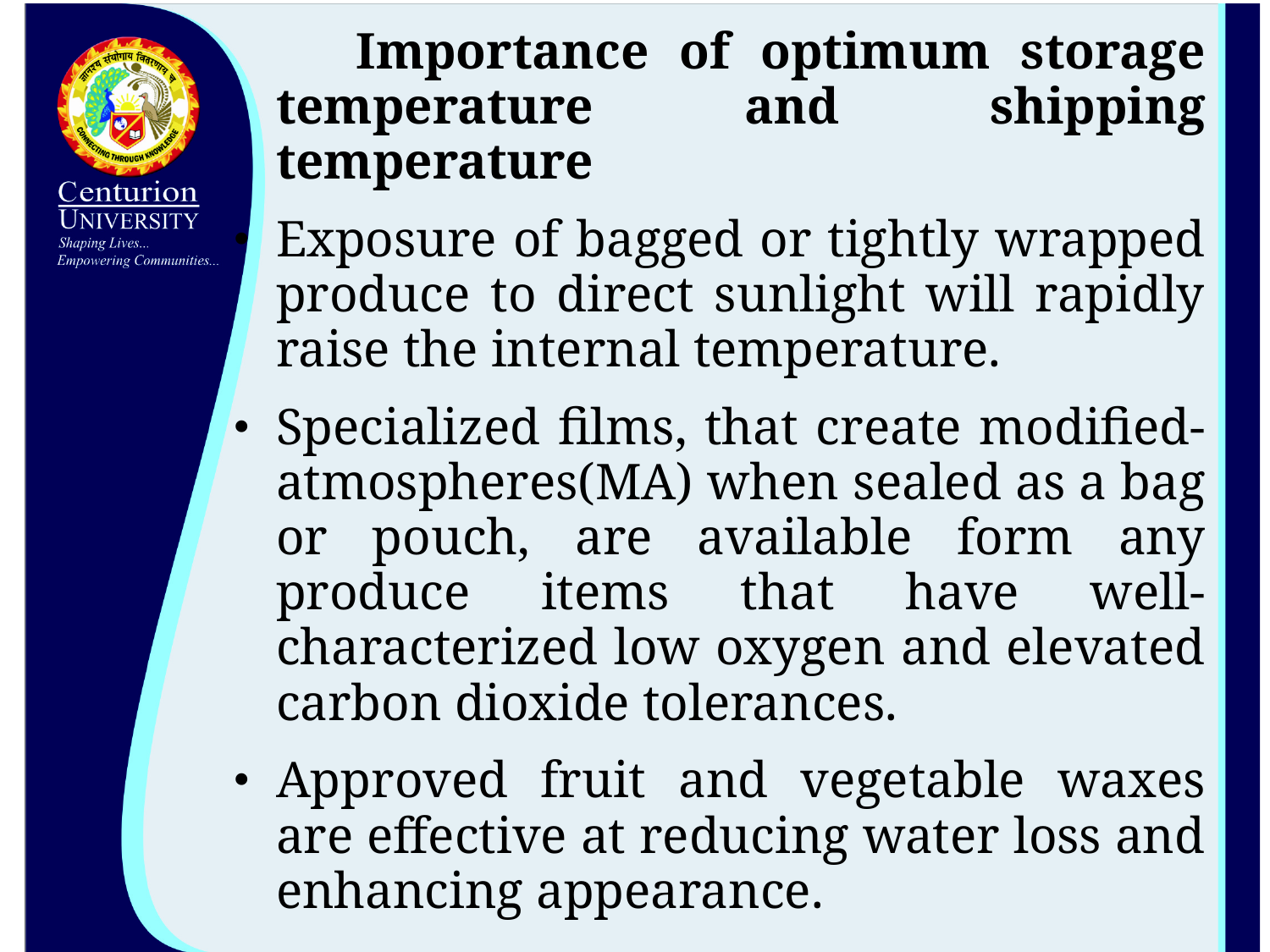

Importance of optimum storage temperature and shipping temperature
Exposure of bagged or tightly wrapped produce to direct sunlight will rapidly raise the internal temperature.
Specialized films, that create modified-atmospheres(MA) when sealed as a bag or pouch, are available form any produce items that have well-characterized low oxygen and elevated carbon dioxide tolerances.
Approved fruit and vegetable waxes are effective at reducing water loss and enhancing appearance.